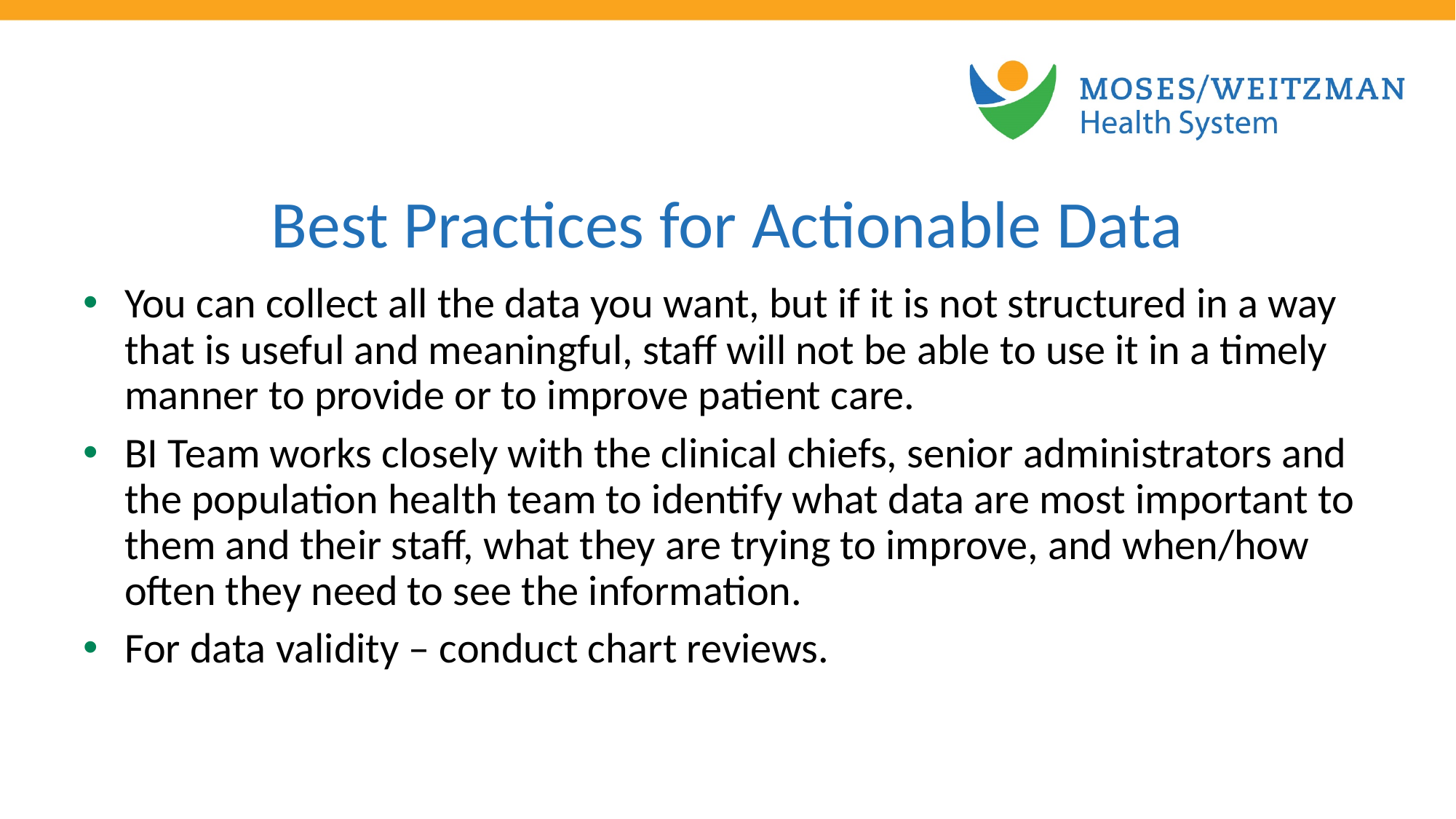

Best Practices for Actionable Data
You can collect all the data you want, but if it is not structured in a way that is useful and meaningful, staff will not be able to use it in a timely manner to provide or to improve patient care.
BI Team works closely with the clinical chiefs, senior administrators and the population health team to identify what data are most important to them and their staff, what they are trying to improve, and when/how often they need to see the information.
For data validity – conduct chart reviews.